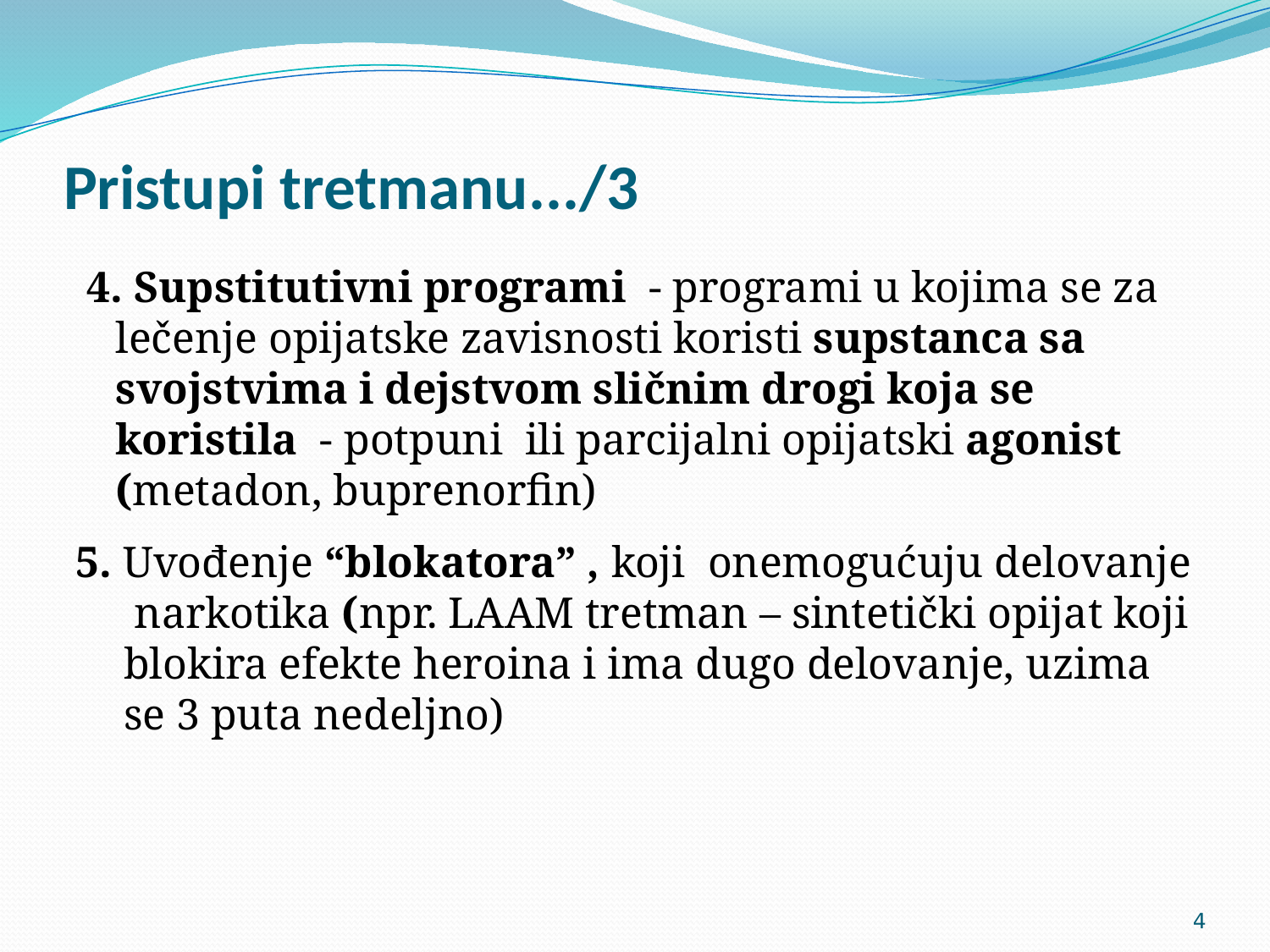

Pristupi tretmanu.../3
 4. Supstitutivni programi  - programi u kojima se za lečenje opijatske zavisnosti koristi supstanca sa  svojstvima i dejstvom sličnim drogi koja se koristila  - potpuni  ili parcijalni opijatski agonist (metadon, buprenorfin)
5. Uvođenje “blokatora” , koji  onemogućuju delovanje  narkotika (npr. LAAM tretman – sintetički opijat koji blokira efekte heroina i ima dugo delovanje, uzima se 3 puta nedeljno)
4